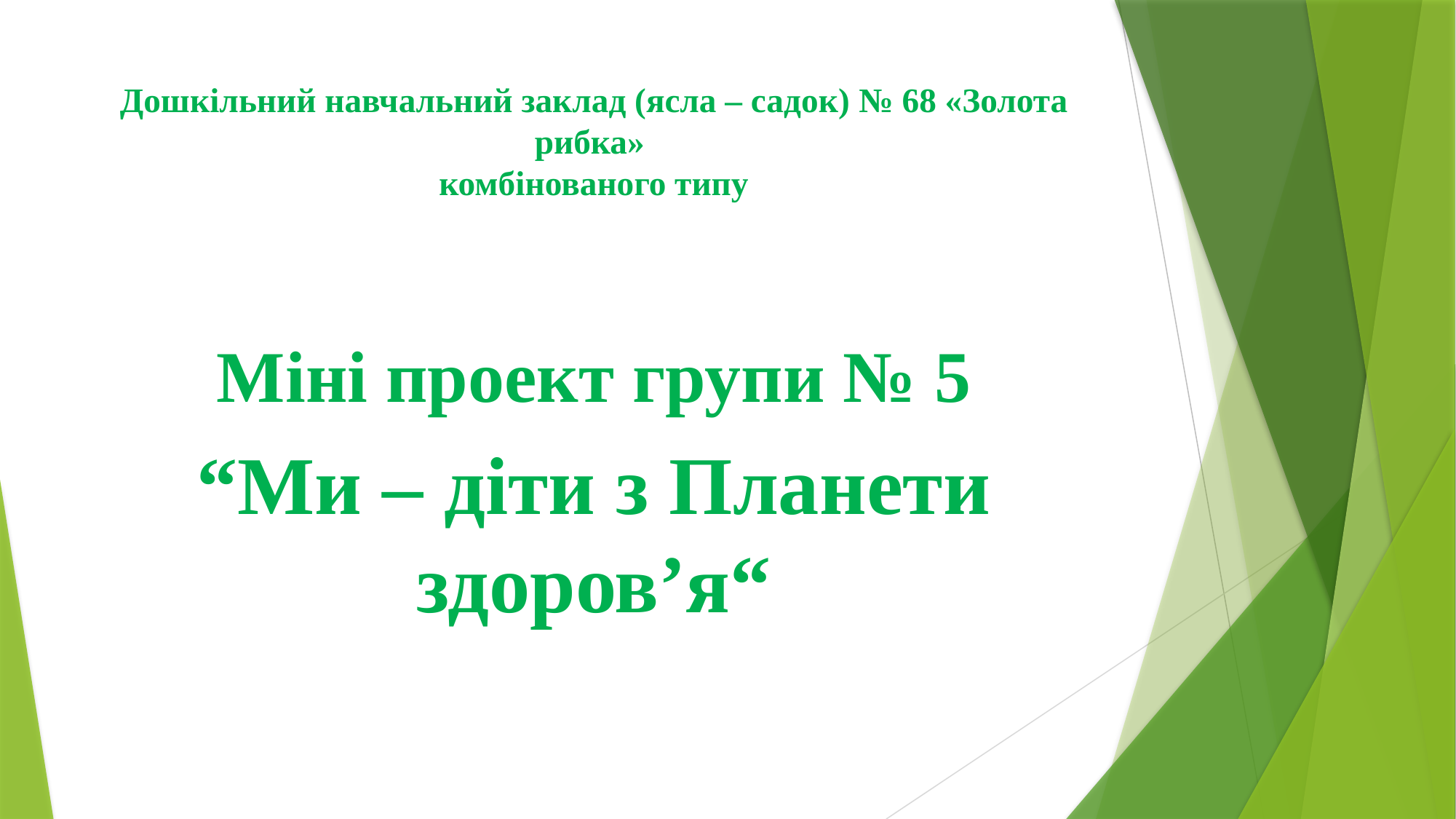

# Дошкільний навчальний заклад (ясла – садок) № 68 «Золота рибка» комбінованого типу

Міні проект групи № 5
“Ми – діти з Планети здоров’я“